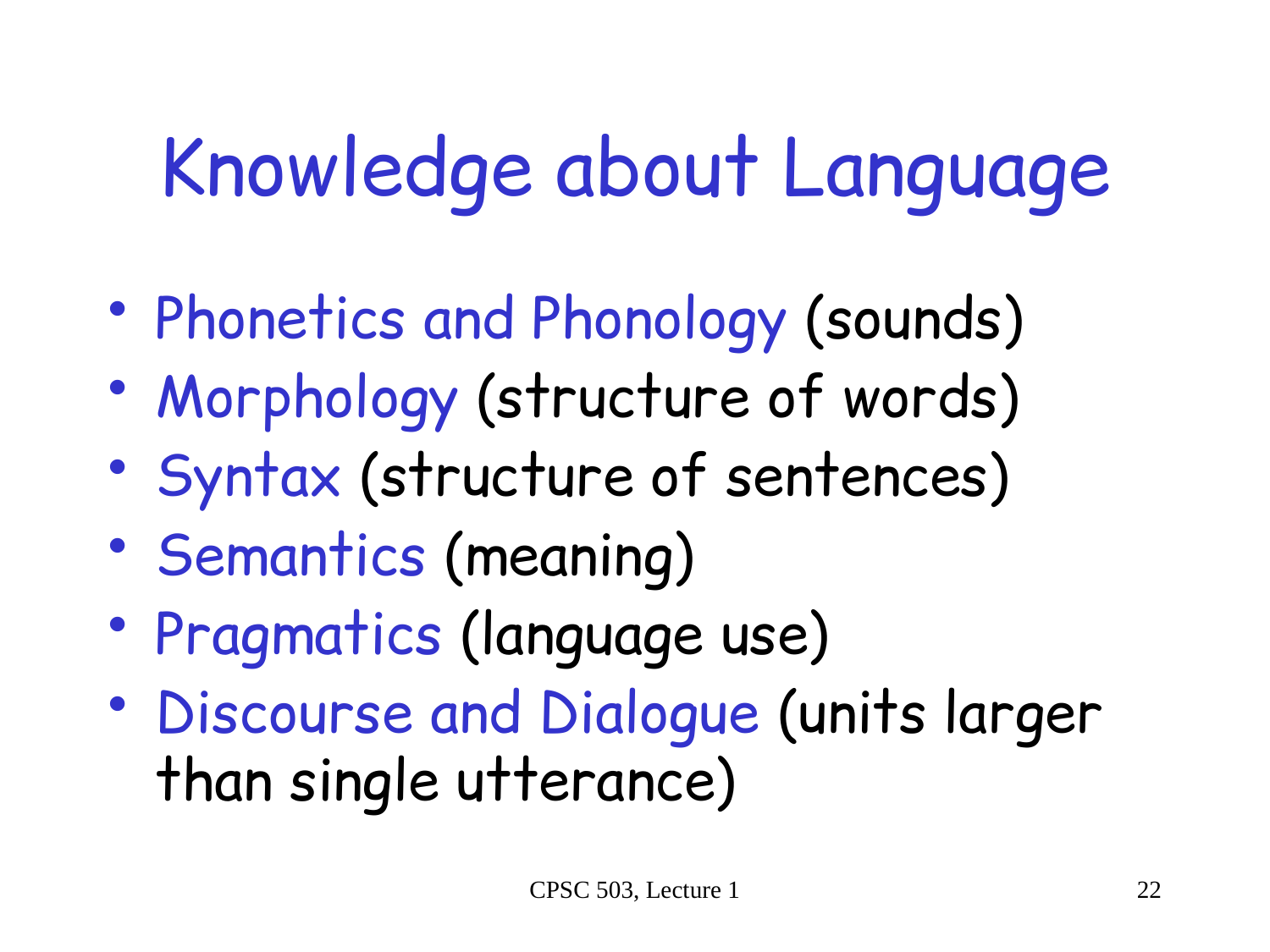

# Knowledge about Language
Phonetics and Phonology (sounds)
Morphology (structure of words)
Syntax (structure of sentences)
Semantics (meaning)
Pragmatics (language use)
Discourse and Dialogue (units larger than single utterance)

CPSC 503, Lecture 1
22